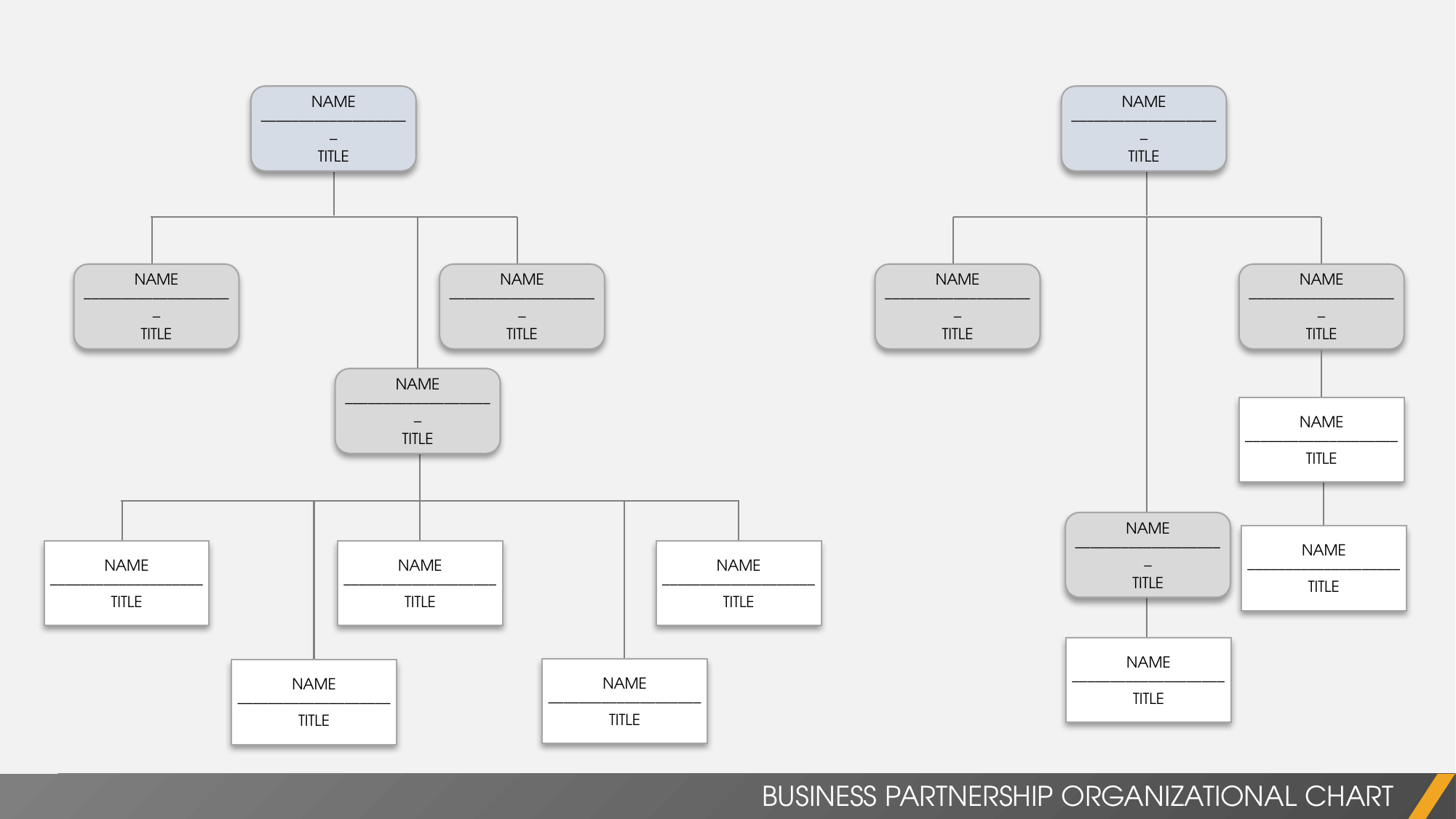

NAME
––––––––––––––––––––
TITLE
NAME
––––––––––––––––––––
TITLE
NAME
––––––––––––––––––––
TITLE
NAME
––––––––––––––––––––
TITLE
NAME
––––––––––––––––––––
TITLE
NAME
––––––––––––––––––––
TITLE
NAME
––––––––––––––––––––
TITLE
NAME
––––––––––––––––––––
TITLE
NAME
––––––––––––––––––––
TITLE
NAME
––––––––––––––––––––
TITLE
NAME
––––––––––––––––––––
TITLE
NAME
––––––––––––––––––––
TITLE
NAME
––––––––––––––––––––
TITLE
NAME
––––––––––––––––––––
TITLE
NAME
––––––––––––––––––––
TITLE
NAME
––––––––––––––––––––
TITLE
BUSINESS PARTNERSHIP ORGANIZATIONAL CHART